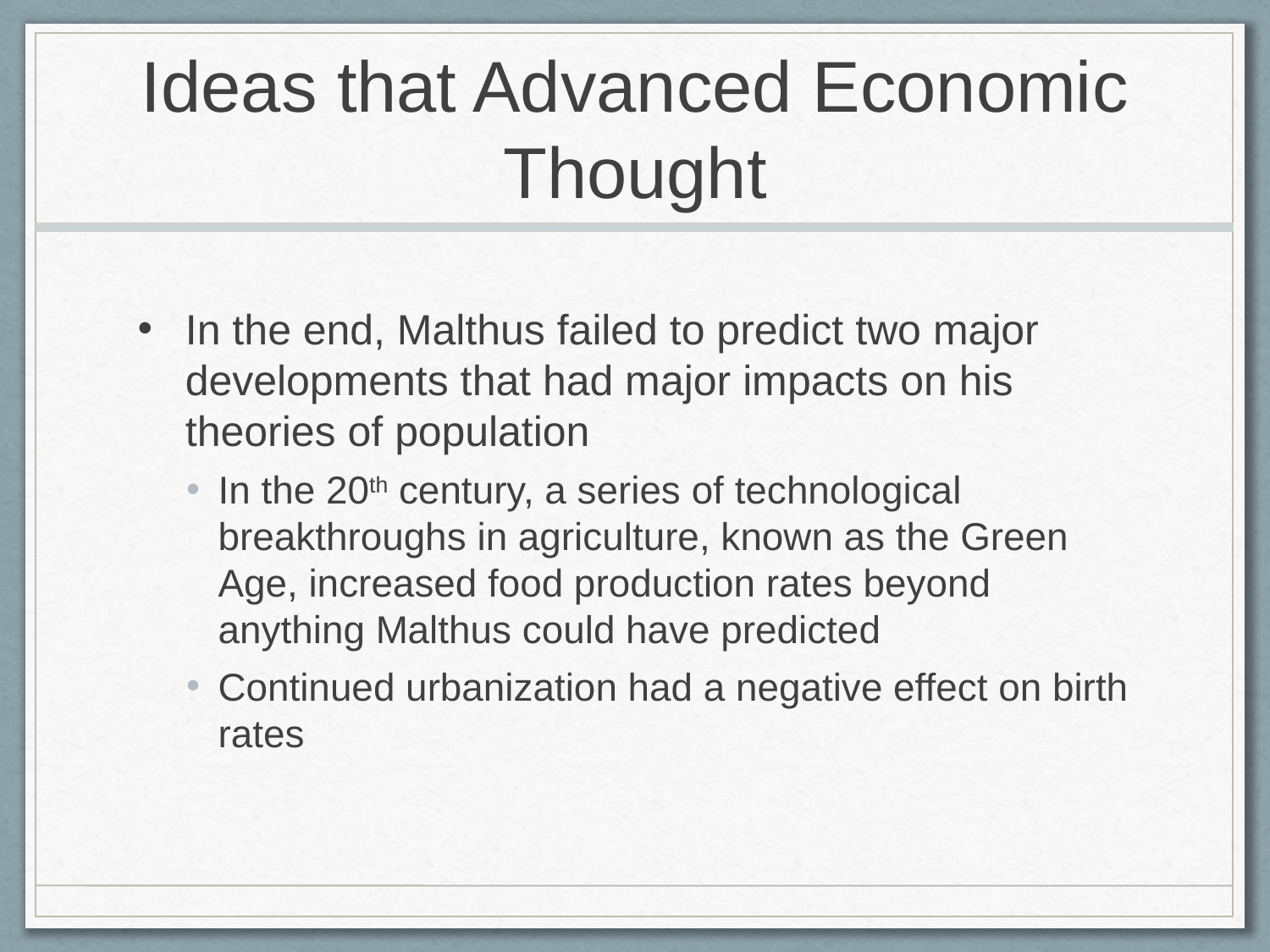

# Ideas that Advanced Economic Thought
In the end, Malthus failed to predict two major developments that had major impacts on his theories of population
In the 20th century, a series of technological breakthroughs in agriculture, known as the Green Age, increased food production rates beyond anything Malthus could have predicted
Continued urbanization had a negative effect on birth rates